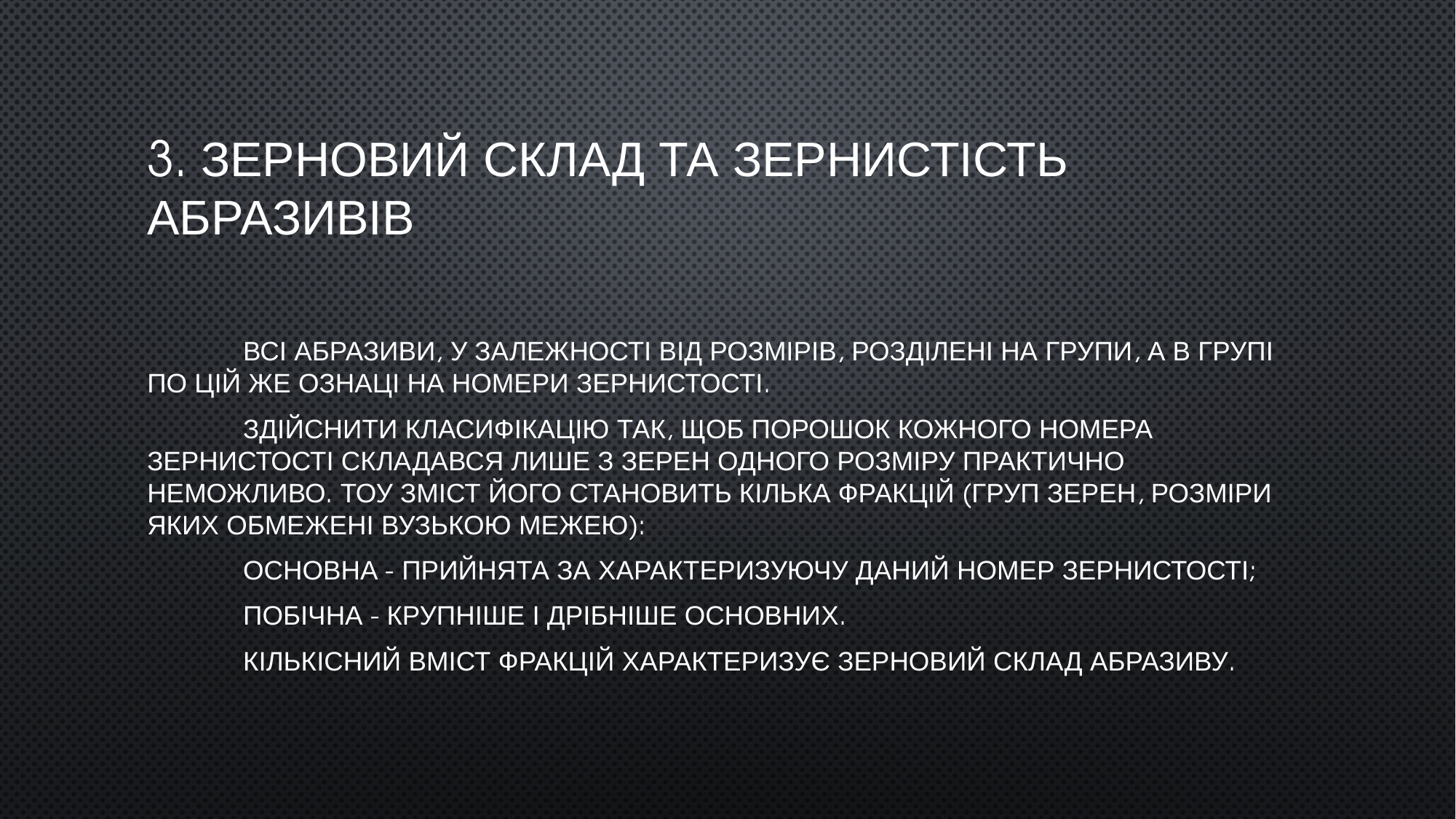

# 3. Зерновий склад та зернистість абразивів
	Всі абразиви, у залежності від розмірів, розділені на групи, а в групі по цій же ознаці на номери зернистості.
	Здійснити класифікацію так, щоб порошок кожного номера зернистості складався лише з зерен одного розміру практично неможливо. Тоу зміст його становить кілька фракцій (груп зерен, розміри яких обмежені вузькою межею):
		основна - прийнята за характеризуючу даний номер зернистості;
		побічна - крупніше і дрібніше основних.
	Кількісний вміст фракцій характеризує зерновий склад абразиву.